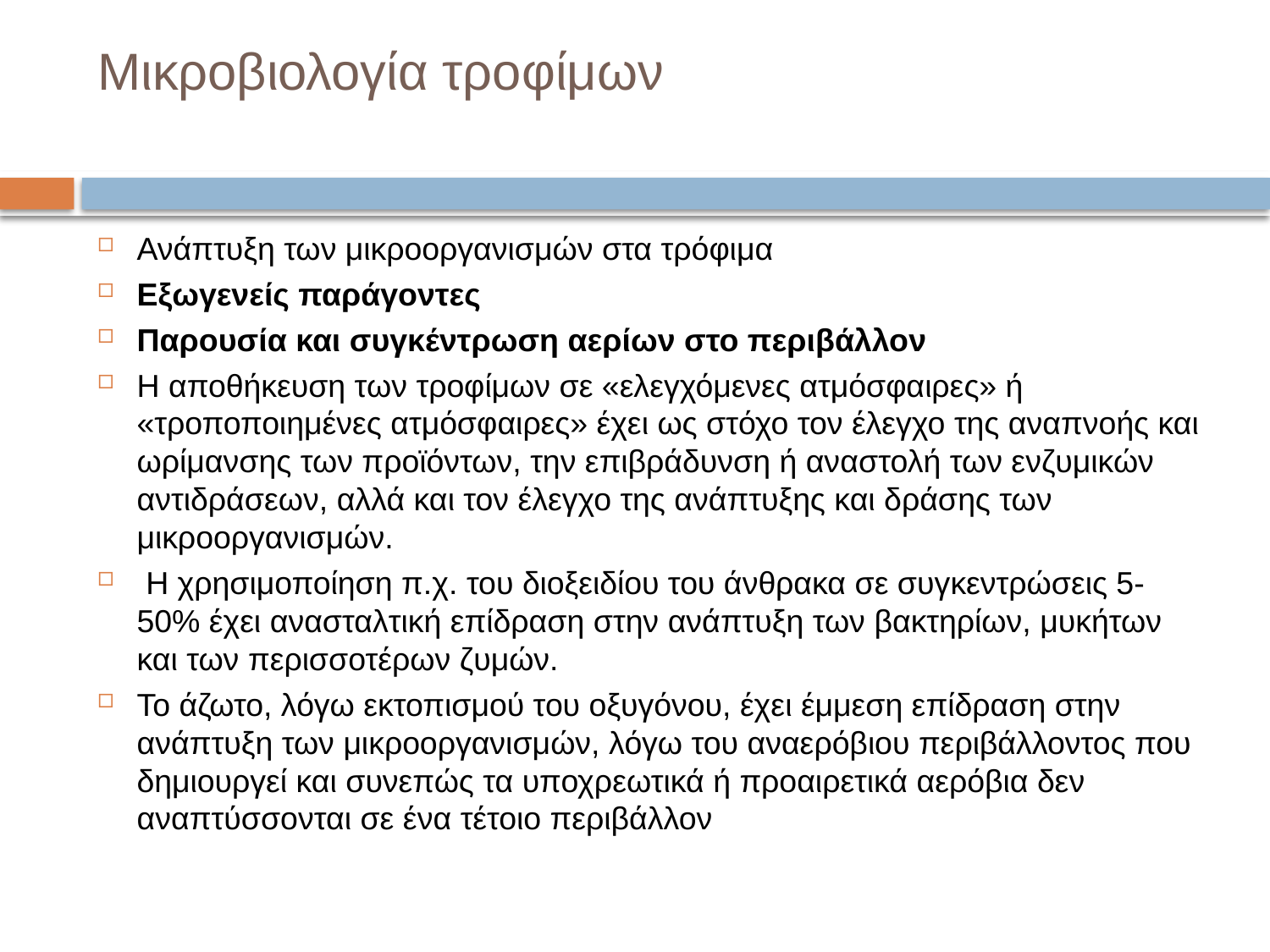

# Μικροβιολογία τροφίμων
Ανάπτυξη των μικροοργανισμών στα τρόφιμα
Εξωγενείς παράγοντες
Παρουσία και συγκέντρωση αερίων στο περιβάλλον
Η αποθήκευση των τροφίμων σε «ελεγχόμενες ατμόσφαιρες» ή «τροποποιημένες ατμόσφαιρες» έχει ως στόχο τον έλεγχο της αναπνοής και ωρίμανσης των προϊόντων, την επιβράδυνση ή αναστολή των ενζυμικών αντιδράσεων, αλλά και τον έλεγχο της ανάπτυξης και δράσης των μικροοργανισμών.
 Η χρησιμοποίηση π.χ. του διοξειδίου του άνθρακα σε συγκεντρώσεις 5-50% έχει ανασταλτική επίδραση στην ανάπτυξη των βακτηρίων, μυκήτων και των περισσοτέρων ζυμών.
Το άζωτο, λόγω εκτοπισμού του οξυγόνου, έχει έμμεση επίδραση στην ανάπτυξη των μικροοργανισμών, λόγω του αναερόβιου περιβάλλοντος που δημιουργεί και συνεπώς τα υποχρεωτικά ή προαιρετικά αερόβια δεν αναπτύσσονται σε ένα τέτοιο περιβάλλον